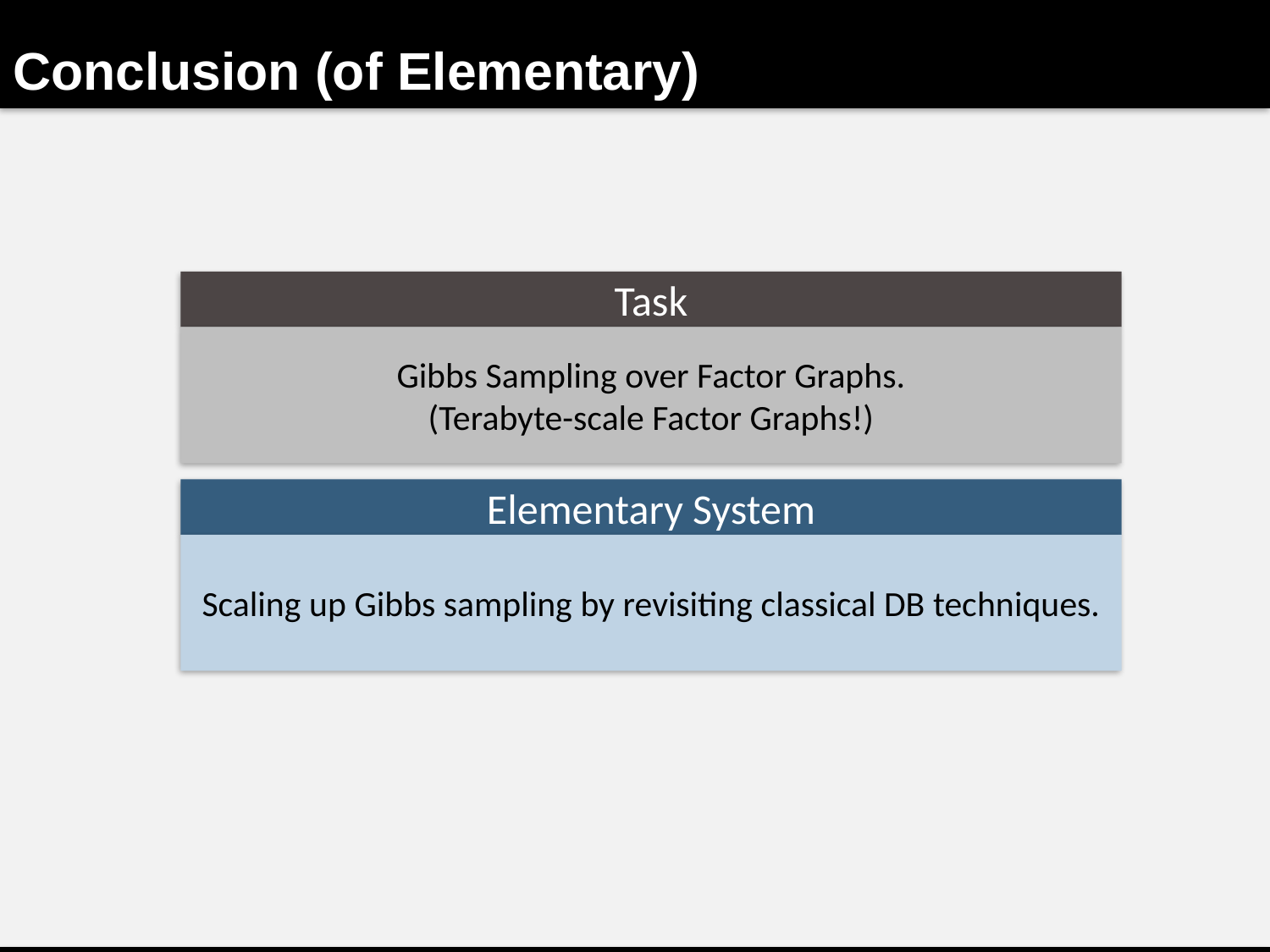

# Conclusion (of Elementary)
Task
Gibbs Sampling over Factor Graphs.
(Terabyte-scale Factor Graphs!)
Elementary System
Scaling up Gibbs sampling by revisiting classical DB techniques.